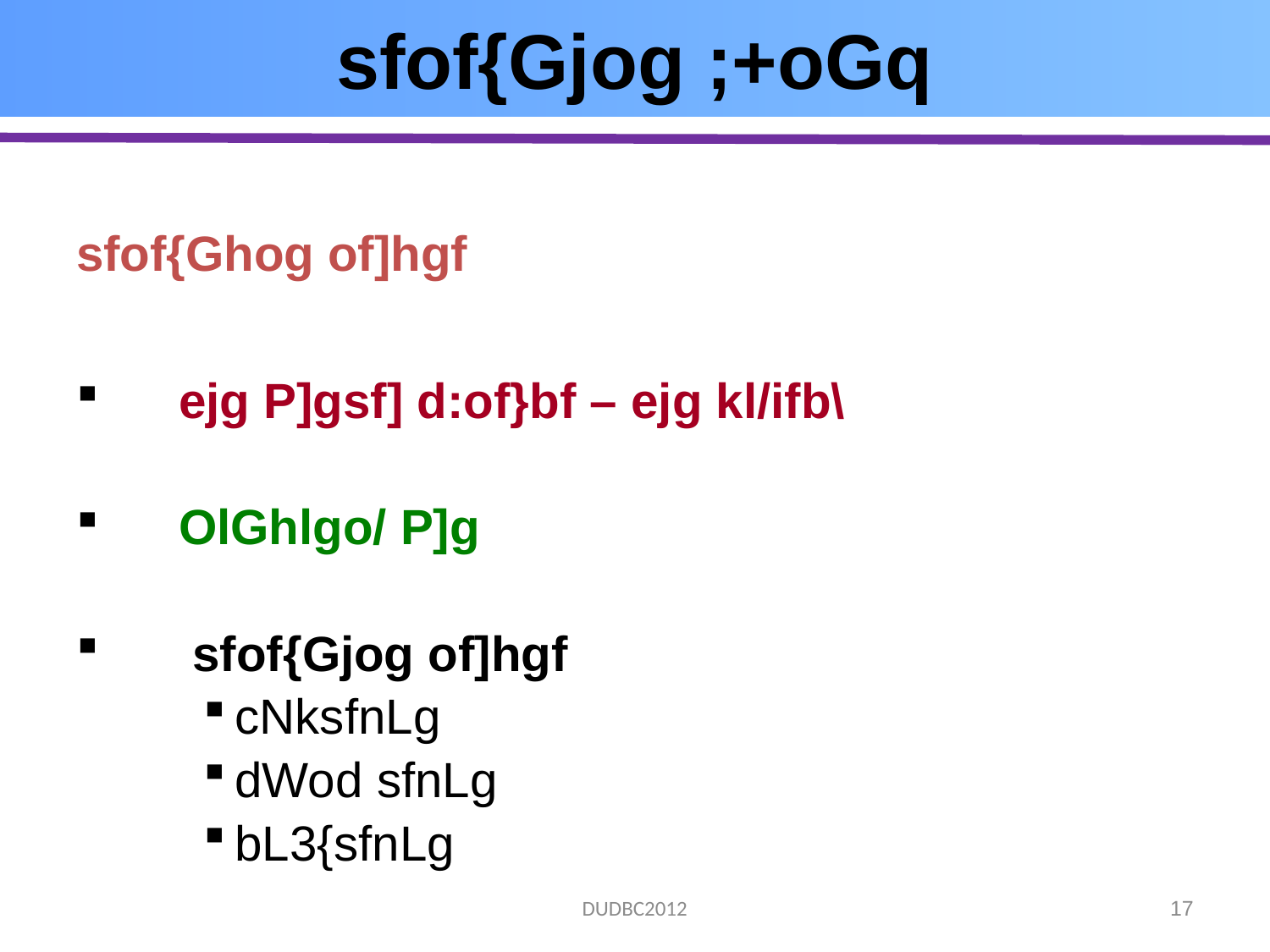

# sfof{Gjog ;+oGq
sfof{Ghog of]hgf

    ejg P]gsf] d:of}bf – ejg kl/ifb\

    OlGhlgo/ P]g

     sfof{Gjog of]hgf
cNksfnLg
dWod sfnLg
bL3{sfnLg
DUDBC2012
17